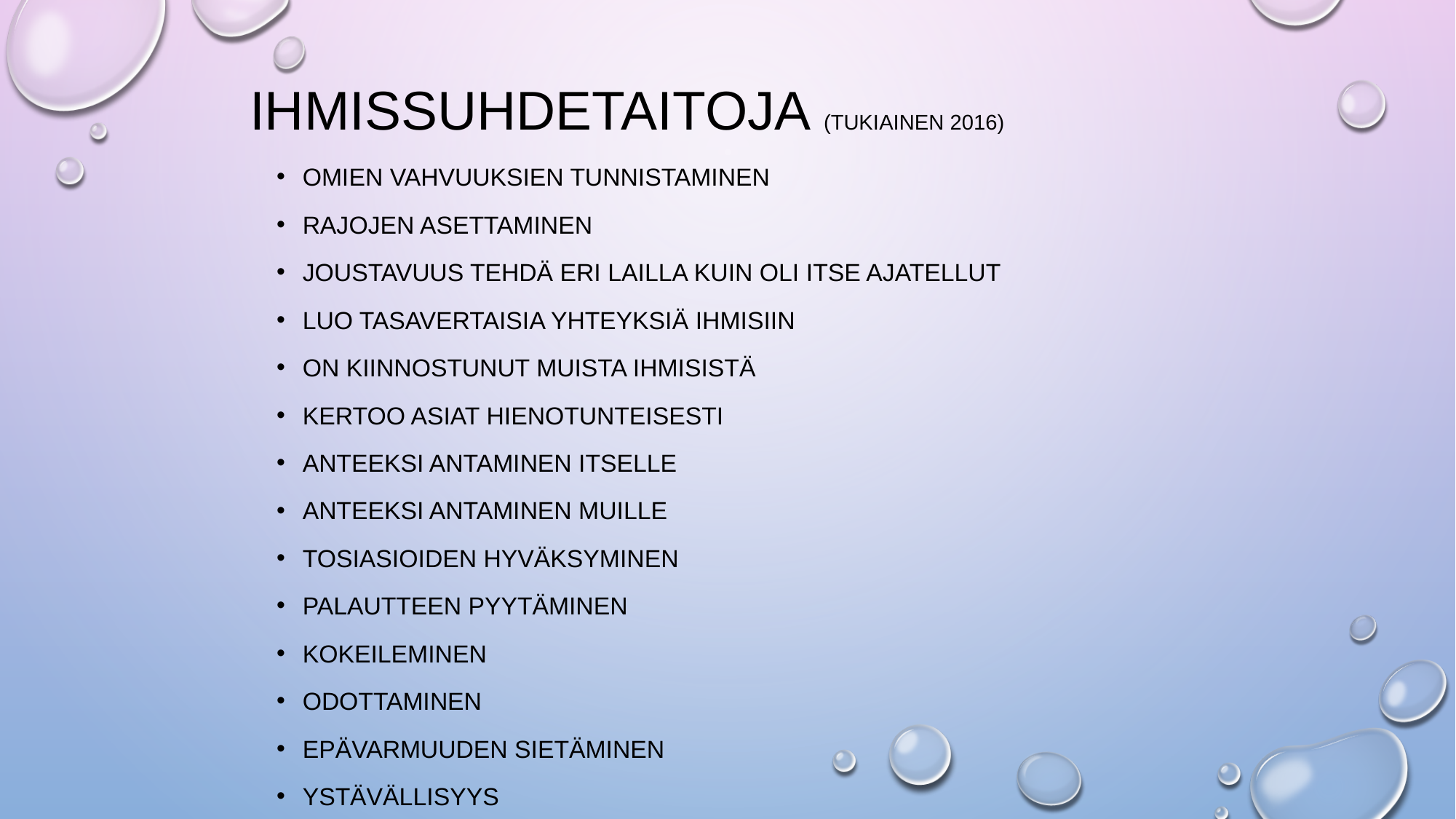

# IHMISSUHDETAITOJA (tukiainen 2016)
Omien vahvuuksien tunnistaminen
Rajojen asettaminen
Joustavuus tehdä eri lailla kuin oli itse ajatellut
Luo tasavertaisia yhteyksiä ihmisiin
On kiinnostunut muista ihmisistä
Kertoo asiat hienotunteisesti
Anteeksi antaminen itselle
Anteeksi antaminen muille
Tosiasioiden hyväksyminen
Palautteen pyytäminen
Kokeileminen
Odottaminen
Epävarmuuden sietäminen
ystävällisyys